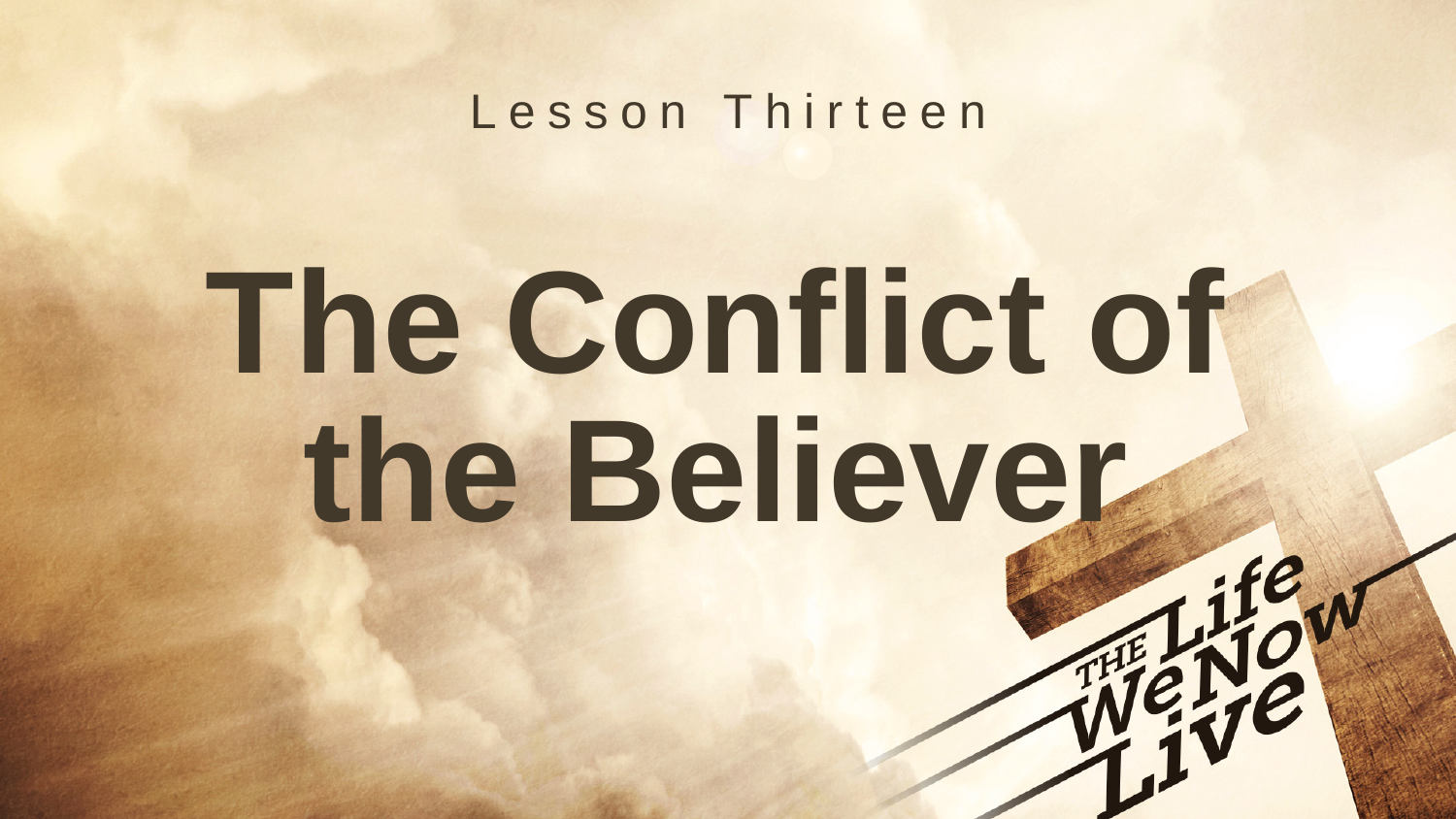

Lesson Thirteen
# The Conflict of the Believer